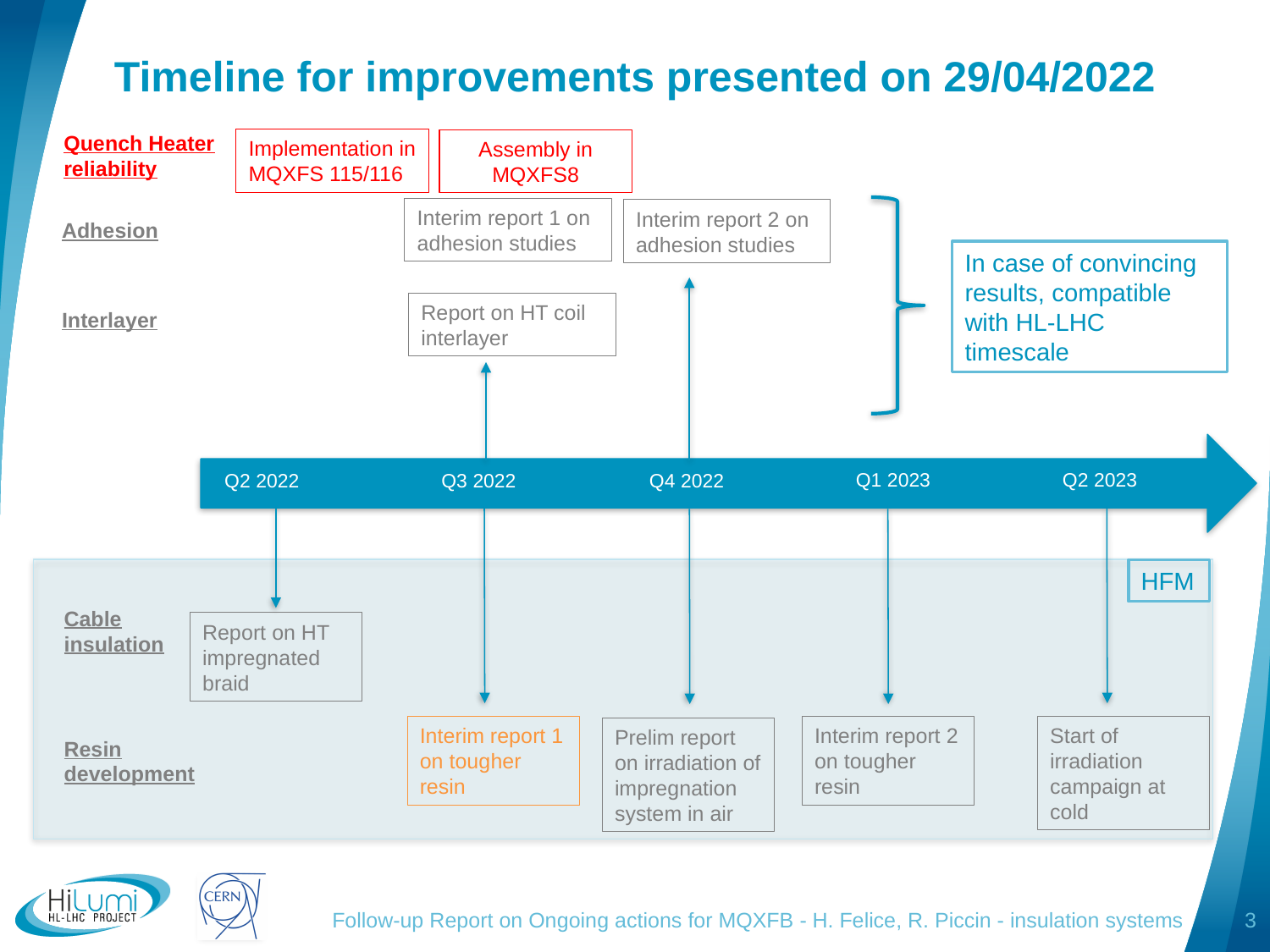

# Timeline for improvements presented on 29/04/2022
Quench Heater reliability
Implementation in
MQXFS 115/116
Assembly in MQXFS8

Interim report 1 on adhesion studies
Interim report 2 on adhesion studies
Adhesion
In case of convincing results, compatible with HL-LHC timescale
Report on HT coil interlayer
Interlayer

Q1 2023
Q2 2023
Q4 2022
Q2 2022
Q3 2022

HFM
Cable insulation
Report on HT impregnated braid
Start of irradiation campaign at cold
Interim report 1 on tougher resin
Interim report 2 on tougher resin
Prelim report on irradiation of impregnation system in air
Resin development
Follow-up Report on Ongoing actions for MQXFB - H. Felice, R. Piccin - insulation systems
3